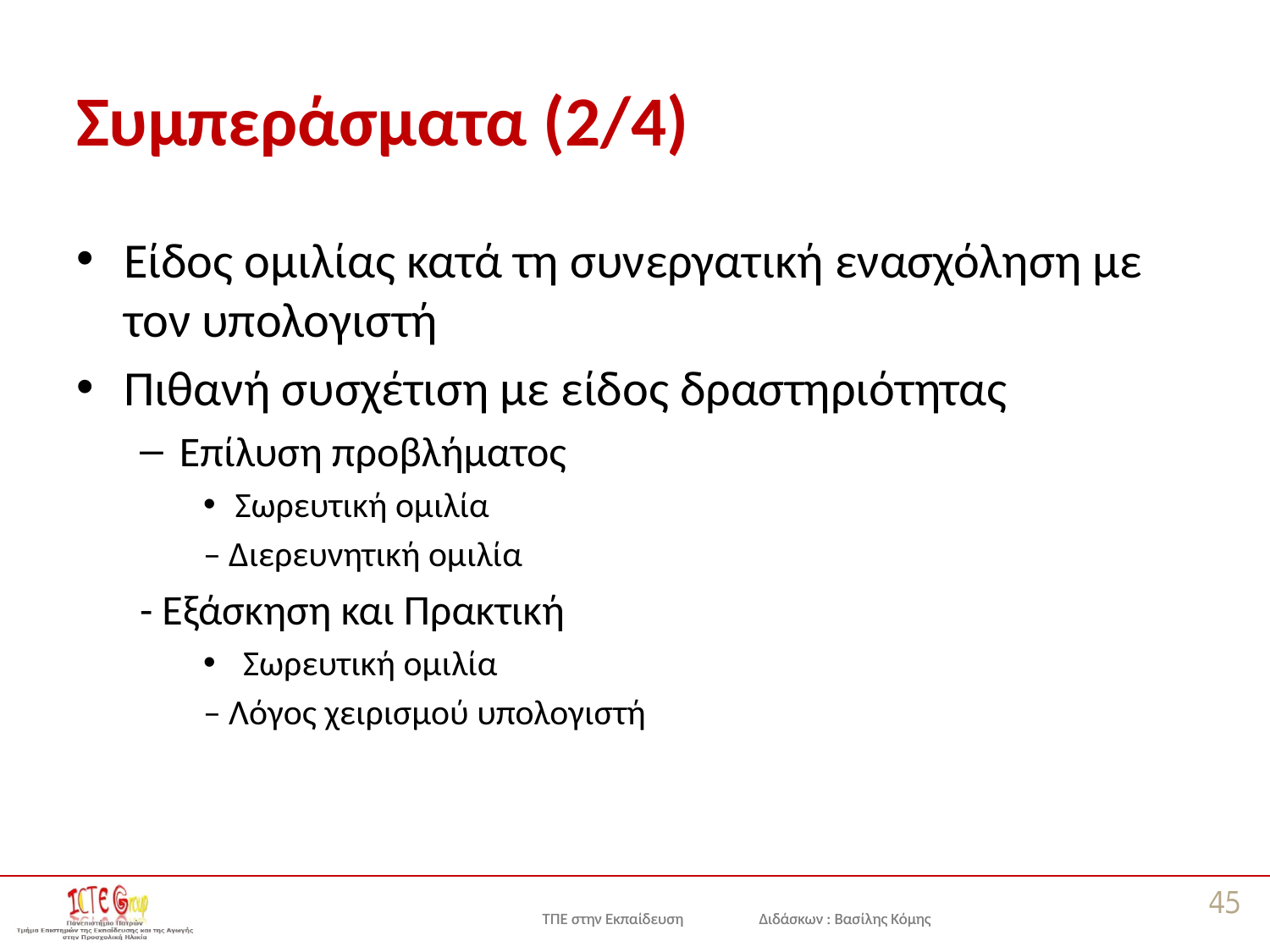

# Συμπεράσματα (2/4)
Είδος ομιλίας κατά τη συνεργατική ενασχόληση με τον υπολογιστή
Πιθανή συσχέτιση με είδος δραστηριότητας
Επίλυση προβλήματος
Σωρευτική ομιλία
– Διερευνητική ομιλία
- Εξάσκηση και Πρακτική
 Σωρευτική ομιλία
– Λόγος χειρισμού υπολογιστή
45